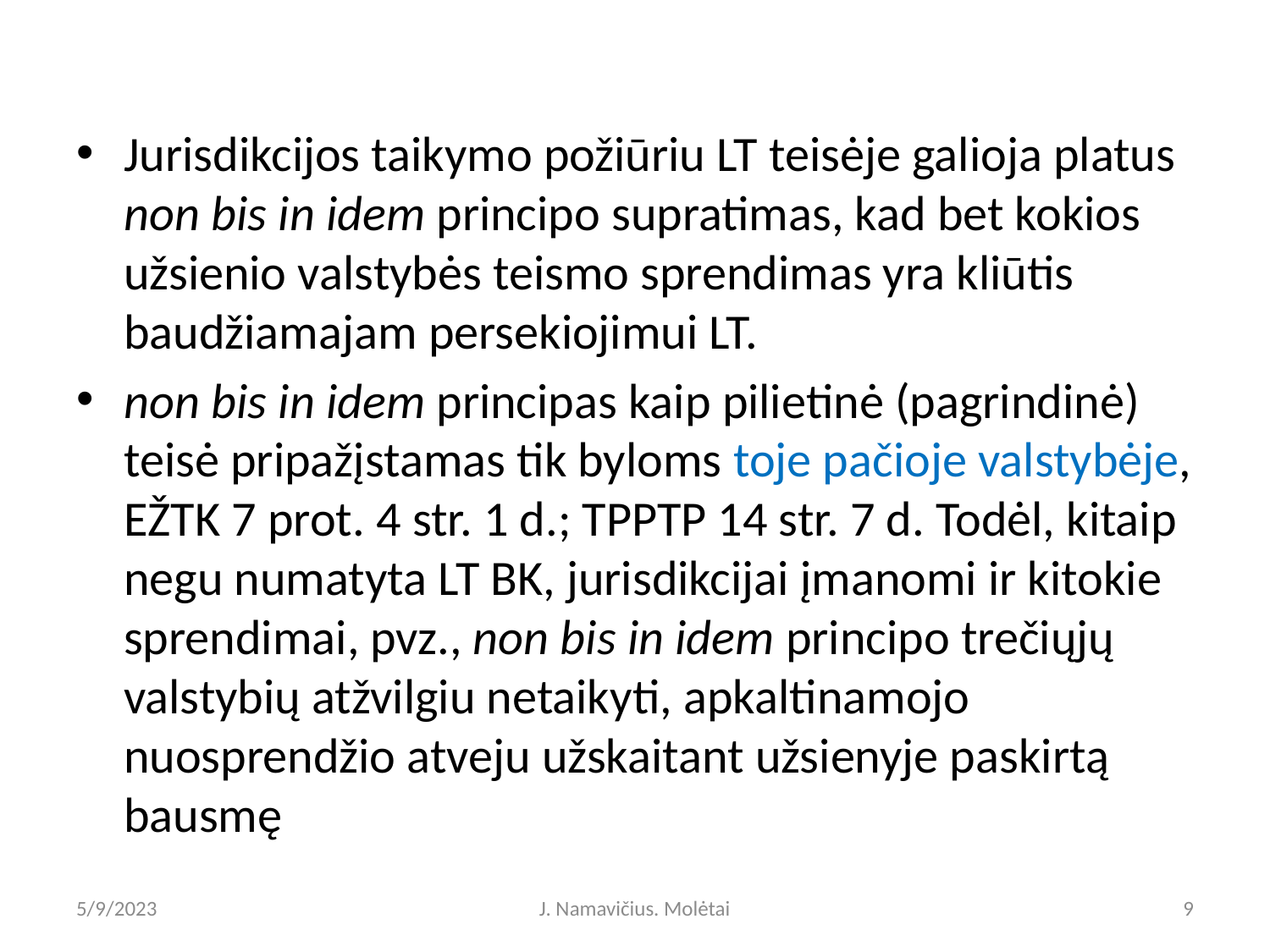

Jurisdikcijos taikymo požiūriu LT teisėje galioja platus non bis in idem principo supratimas, kad bet kokios užsienio valstybės teismo sprendimas yra kliūtis baudžiamajam persekiojimui LT.
non bis in idem principas kaip pilietinė (pagrindinė) teisė pripažįstamas tik byloms toje pačioje valstybėje, EŽTK 7 prot. 4 str. 1 d.; TPPTP 14 str. 7 d. Todėl, kitaip negu numatyta LT BK, jurisdikcijai įmanomi ir kitokie sprendimai, pvz., non bis in idem principo trečiųjų valstybių atžvilgiu netaikyti, apkaltinamojo nuosprendžio atveju užskaitant užsienyje paskirtą bausmę

5/9/2023
J. Namavičius. Molėtai
9